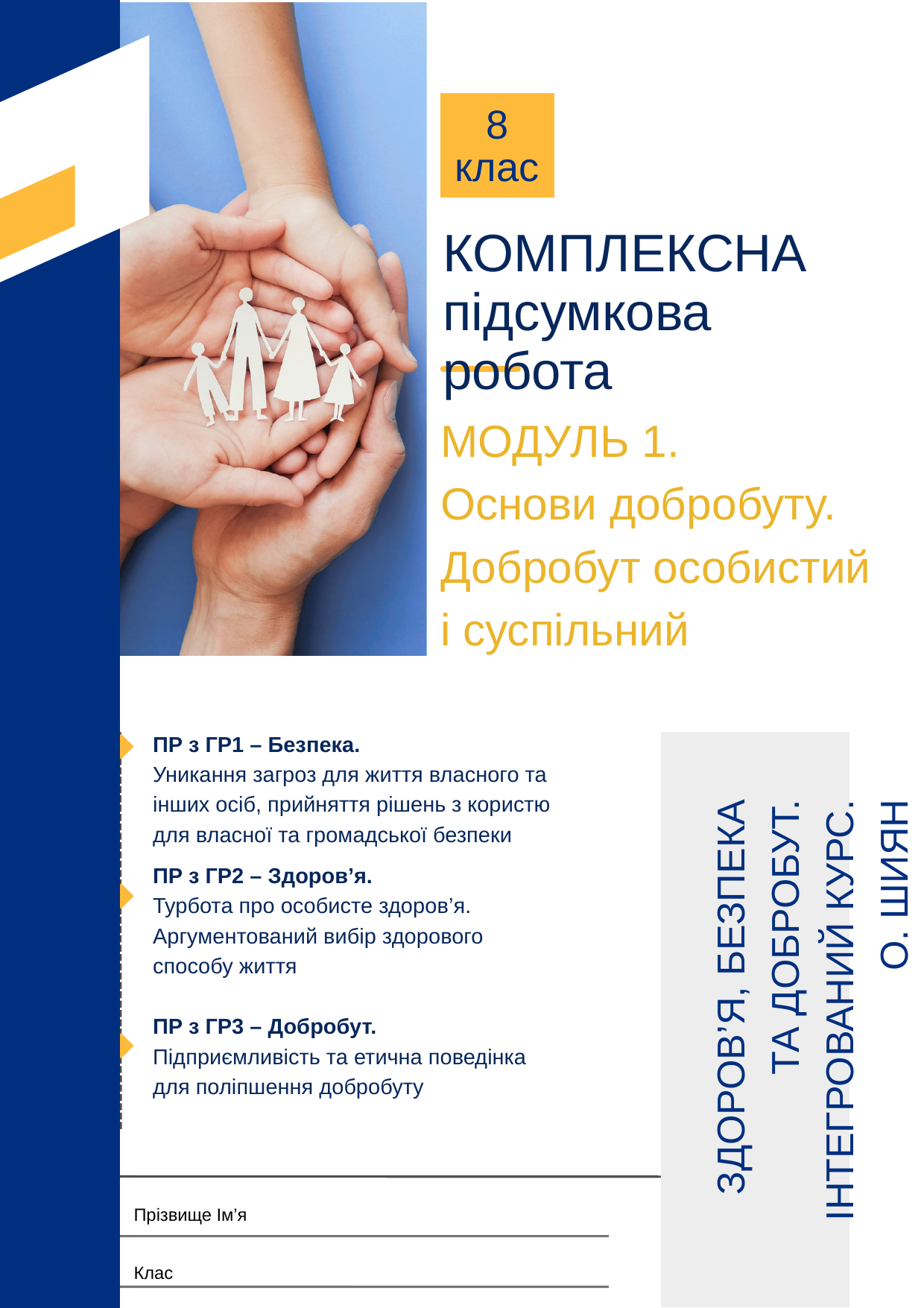

8
клас

КОМПЛЕКСНА
підсумкова робота

МОДУЛЬ 1.
Основи добробуту. Добробут особистий і суспільний
ПР з ГР1 – Безпека.
Уникання загроз для життя власного та інших осіб, прийняття рішень з користю для власної та громадської безпеки

ПР з ГР2 – Здоров’я.
Турбота про особисте здоров’я. Аргументований вибір здорового способу життя

ПР з ГР3 – Добробут.
Підприємливість та етична поведінка для поліпшення добробуту

ЗДОРОВ’Я, БЕЗПЕКА ТА ДОБРОБУТ. ІНТЕГРОВАНИЙ КУРС.  О. ШИЯН

Прізвище Ім’я

Клас